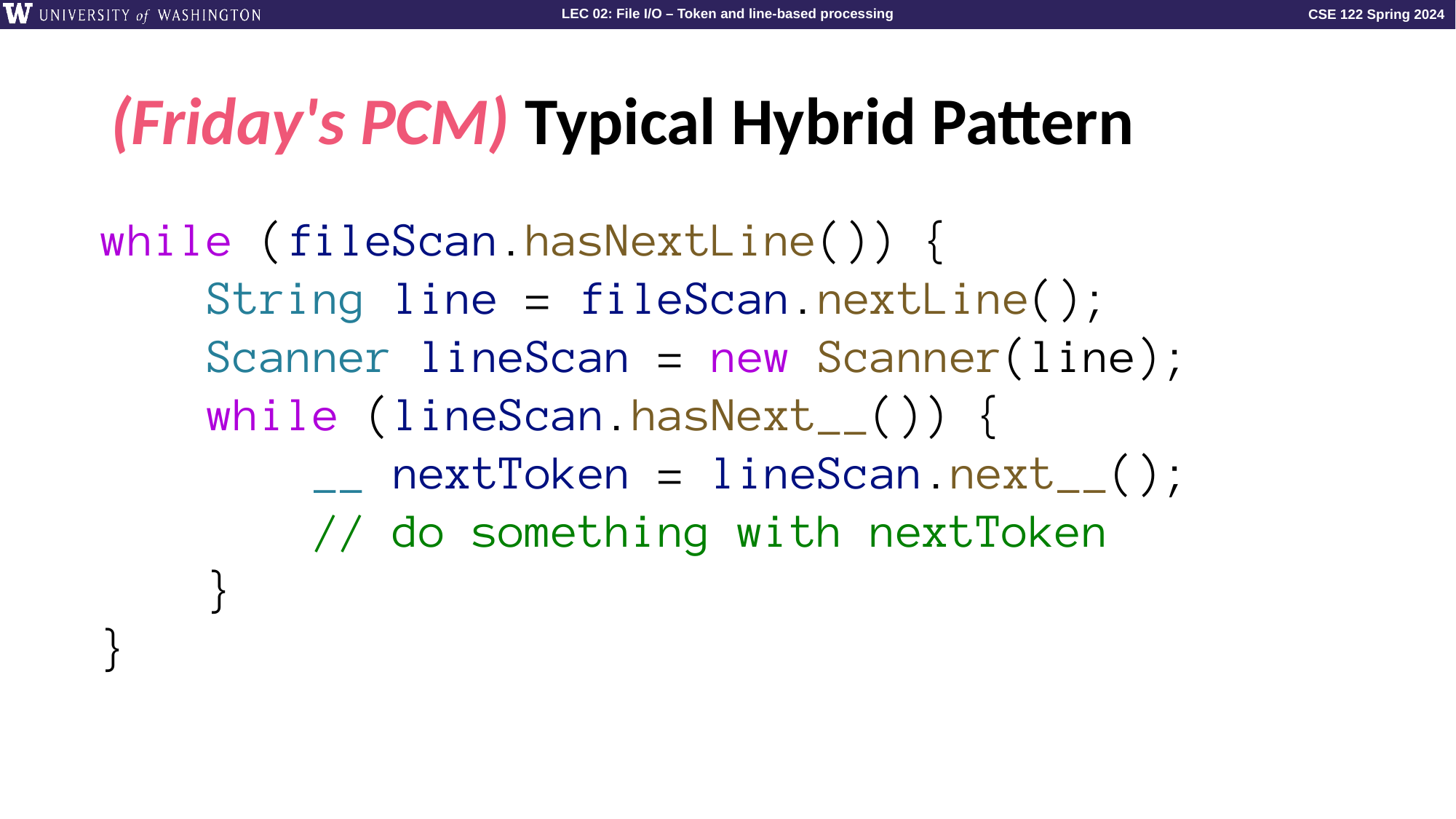

# (Friday's PCM) Typical Hybrid Pattern
while (fileScan.hasNextLine()) {
    String line = fileScan.nextLine();
    Scanner lineScan = new Scanner(line);
    while (lineScan.hasNext__()) {
        __ nextToken = lineScan.next__();
        // do something with nextToken
    }
}
Lesson 14 - Spring 2023
24